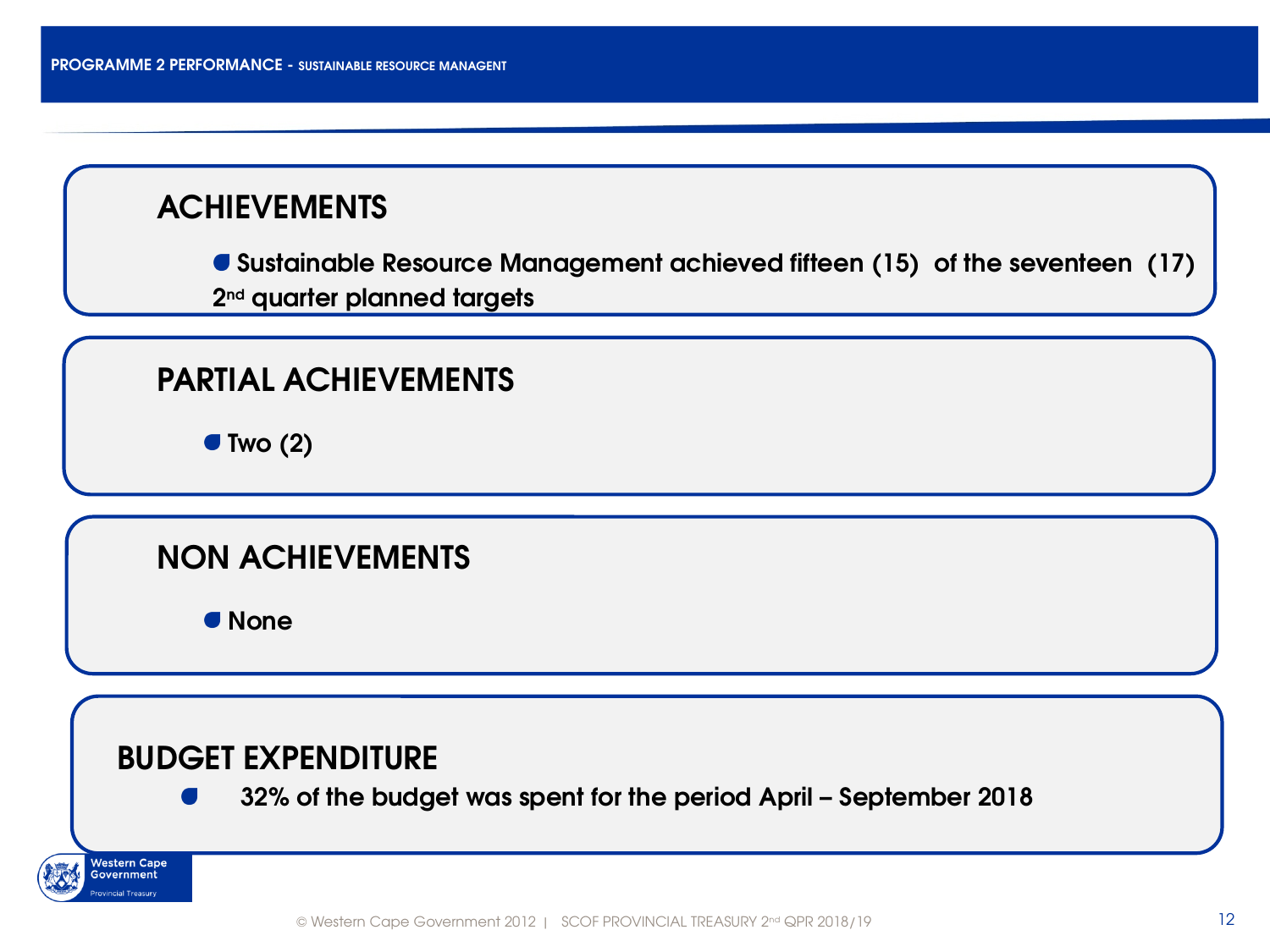

# PROGRAMME 2 PERFORMANCE - SUSTAINABLE RESOURCE MANAGENT

ACHIEVEMENTS

Sustainable Resource Management achieved fifteen (15)  of the seventeen  (17)
2nd quarter planned targets

PARTIAL ACHIEVEMENTS

Administration achieved 6 of the 7    1st  quarter planned targets

Two (2)

NON ACHIEVEMENTS

None

None

BUDGET EXPENDITURE
     32% of the budget was spent for the period April – September 2018

SCOF PROVINCIAL TREASURY 2nd QPR 2018/19
12